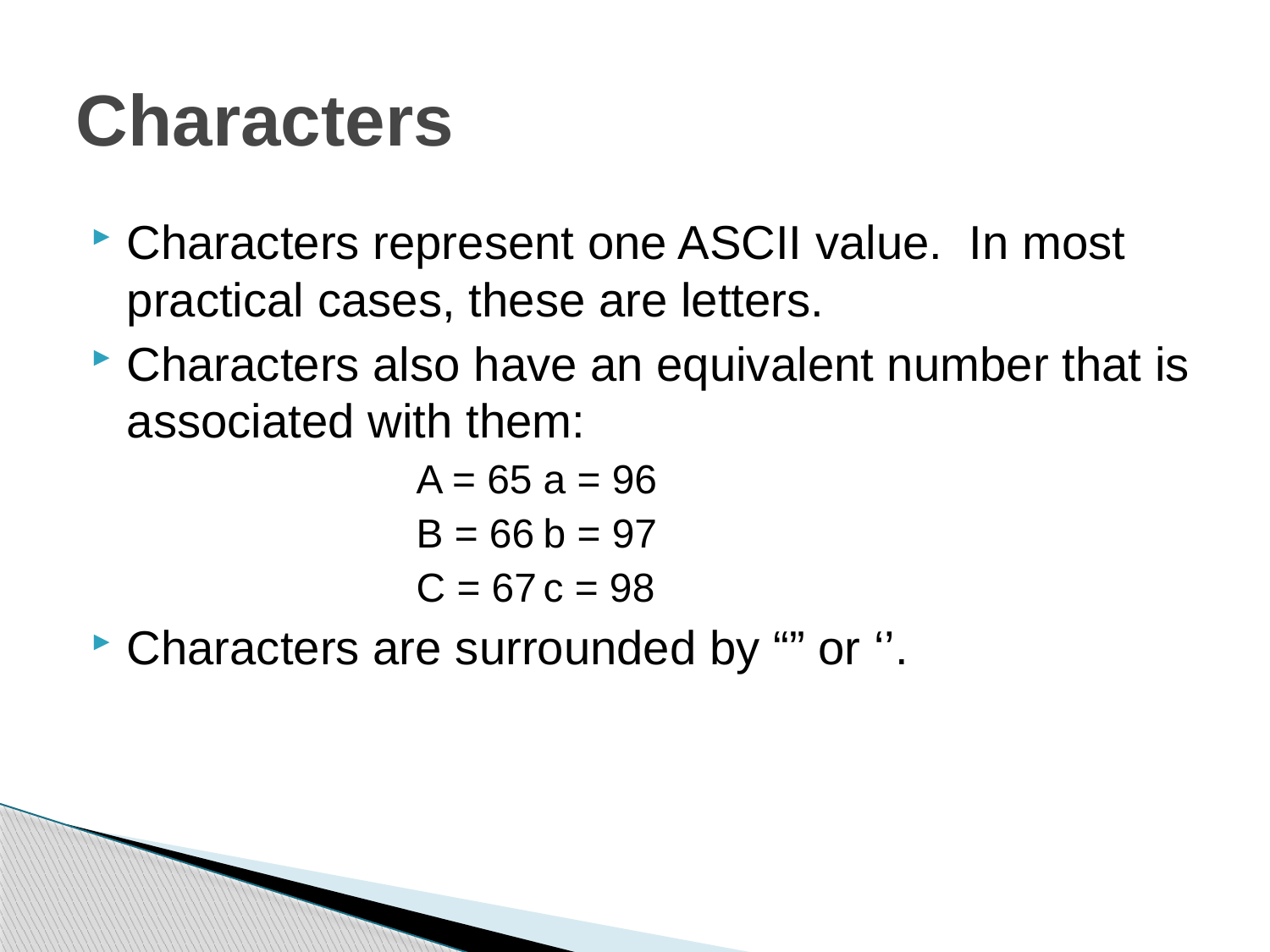

# Characters
Characters represent one ASCII value.  In most practical cases, these are letters.
Characters also have an equivalent number that is associated with them:
			A = 65	a = 96
			B = 66	b = 97
			C = 67	c = 98
Characters are surrounded by “” or ‘’.